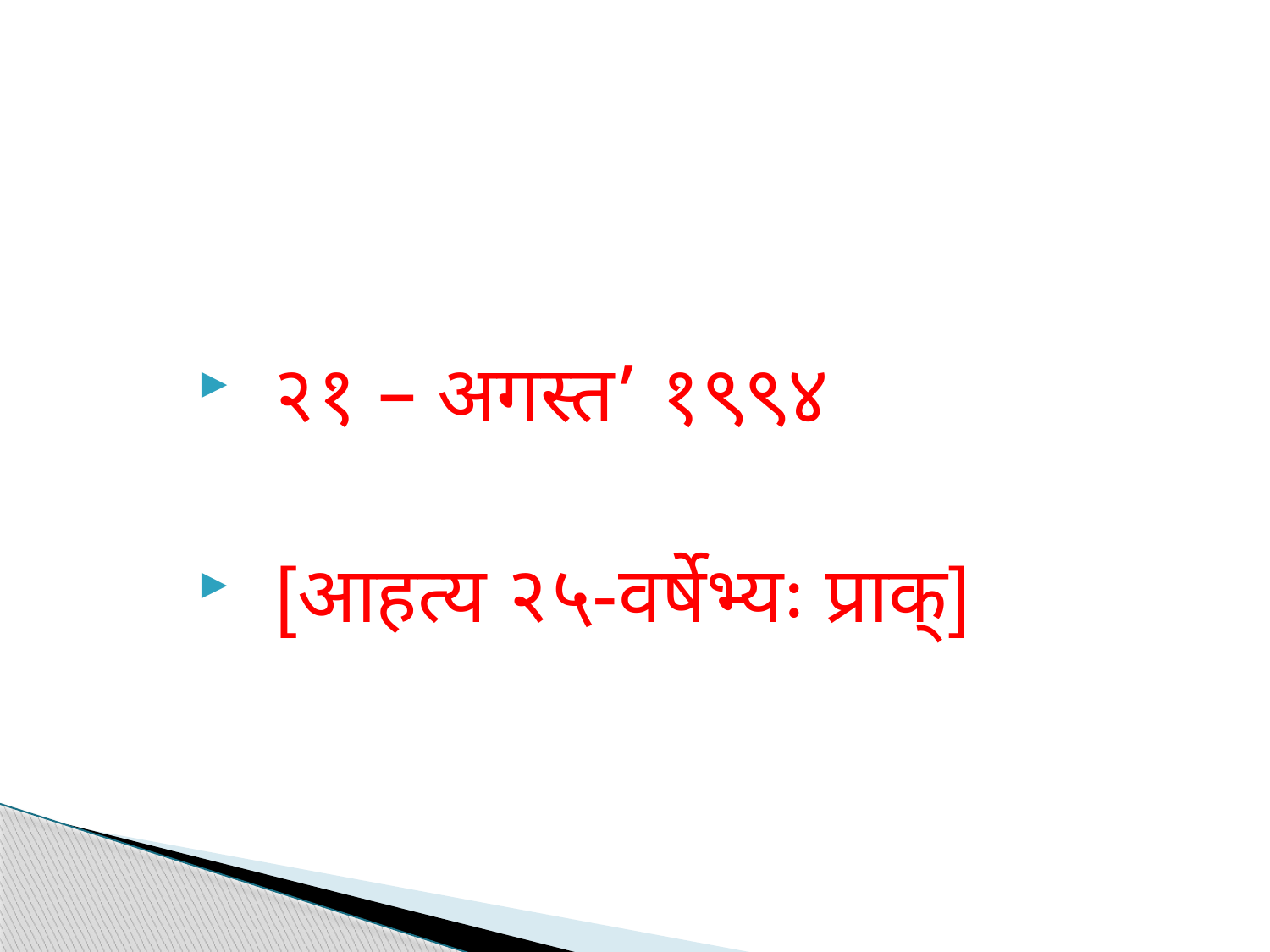

२१ – अगस्त’ १९९४

  [आहत्य २५-वर्षेभ्यः प्राक्]